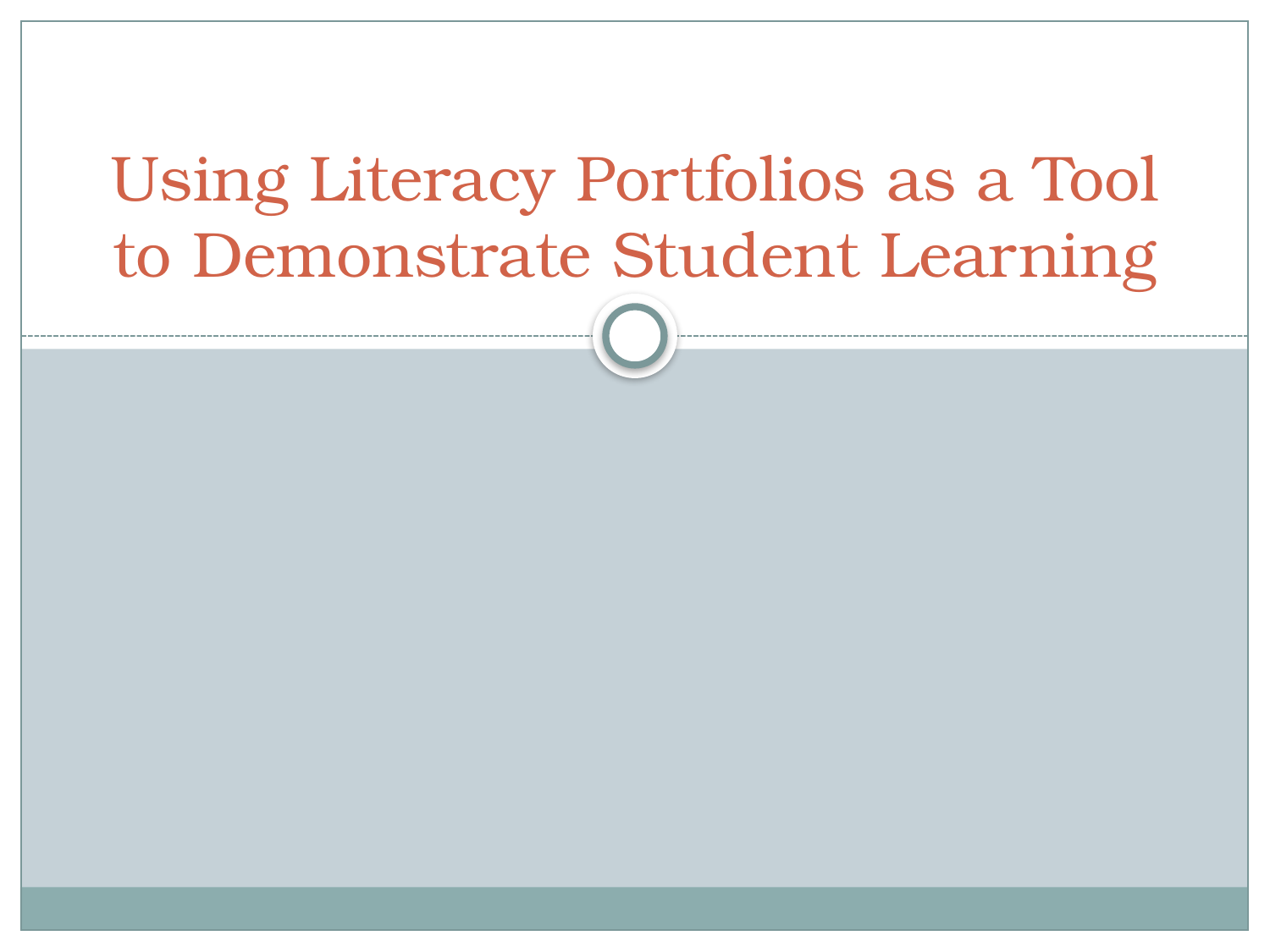

# Using Literacy Portfolios as a Tool to Demonstrate Student Learning